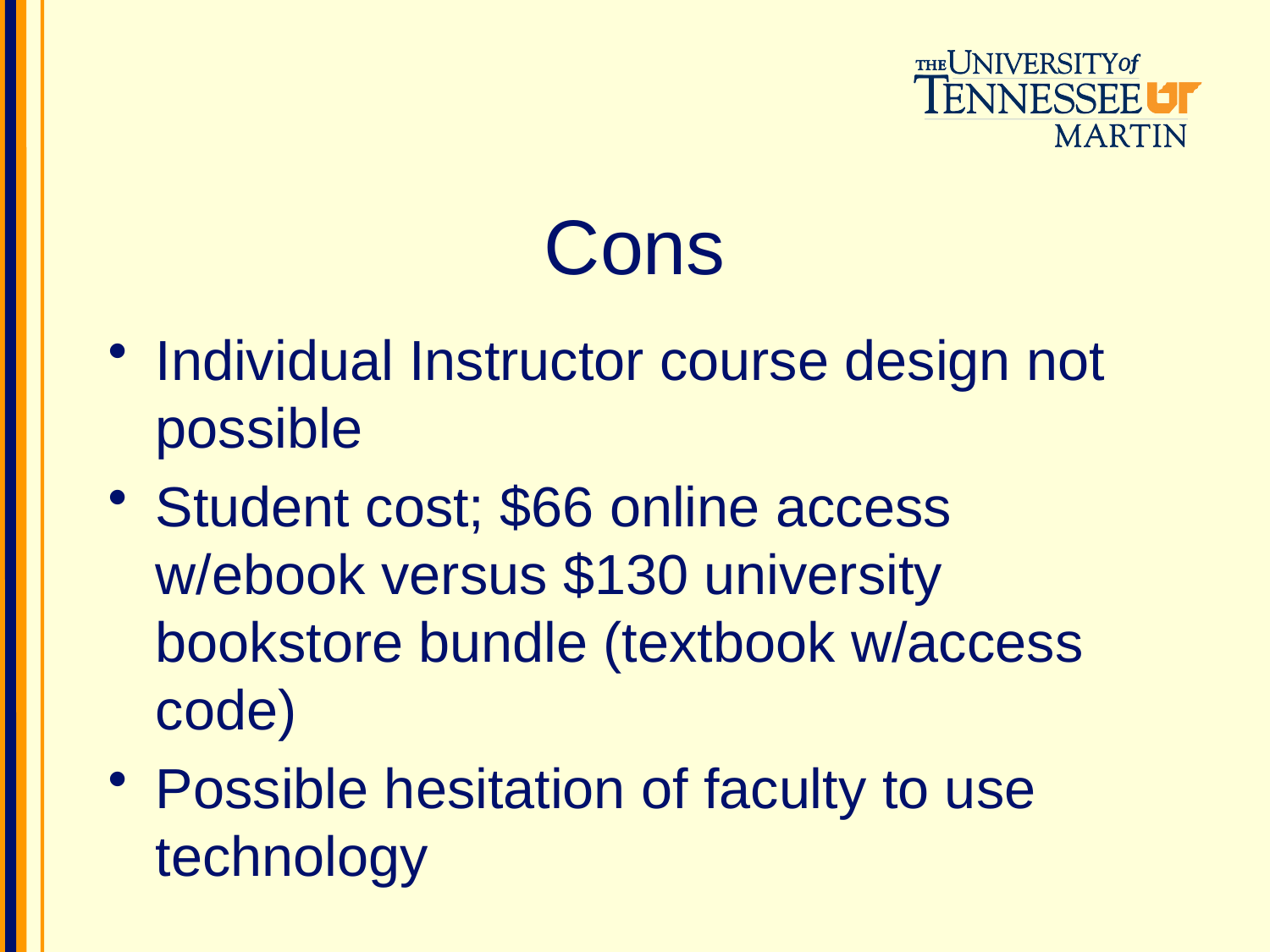

# Cons
Individual Instructor course design not possible
Student cost; $66 online access w/ebook versus $130 university bookstore bundle (textbook w/access code)
Possible hesitation of faculty to use technology